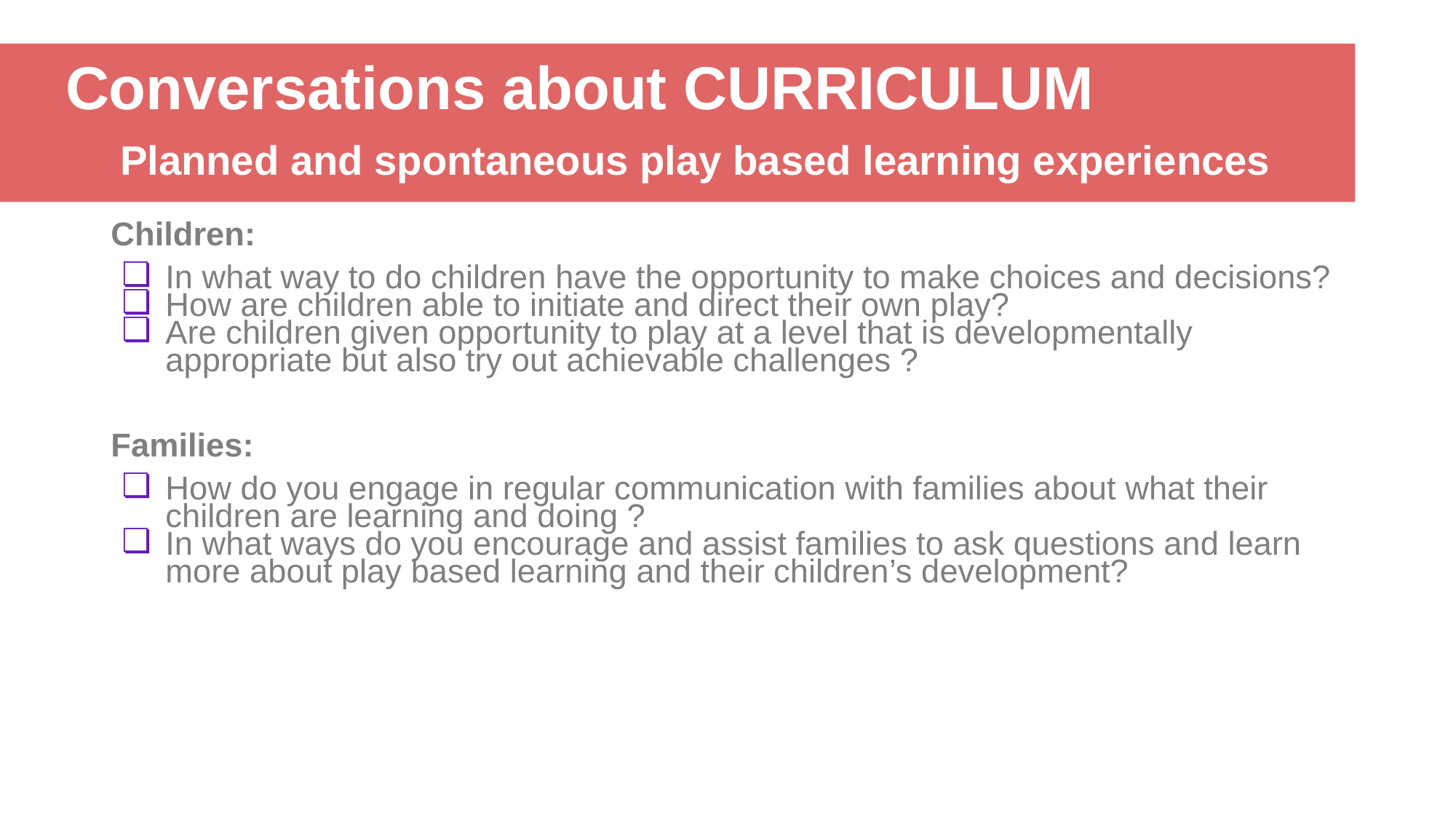

# Conversations about CURRICULUM Planned and spontaneous play based learning experiences
Children:
In what way to do children have the opportunity to make choices and decisions?
How are children able to initiate and direct their own play?
Are children given opportunity to play at a level that is developmentally appropriate but also try out achievable challenges ?

Families:
How do you engage in regular communication with families about what their children are learning and doing ?
In what ways do you encourage and assist families to ask questions and learn more about play based learning and their children’s development?